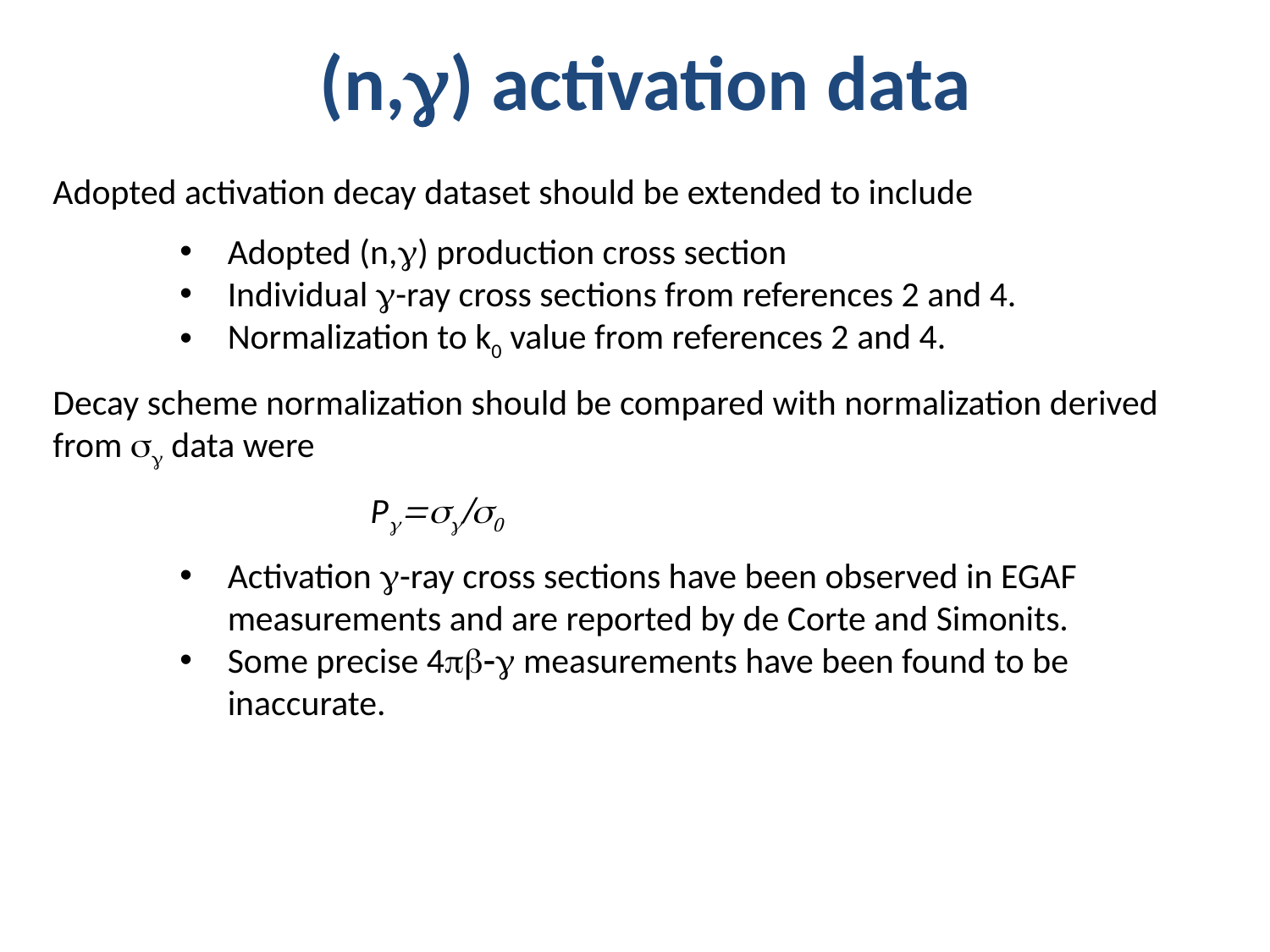

# (n,γ) activation data
Adopted activation decay dataset should be extended to include
Adopted (n,γ) production cross section
Individual γ-ray cross sections from references 2 and 4.
Normalization to k0 value from references 2 and 4.
Decay scheme normalization should be compared with normalization derived from σγ data were
Pγ=σγ/σ0
Activation γ-ray cross sections have been observed in EGAF measurements and are reported by de Corte and Simonits.
Some precise 4πβ−γ measurements have been found to be inaccurate.